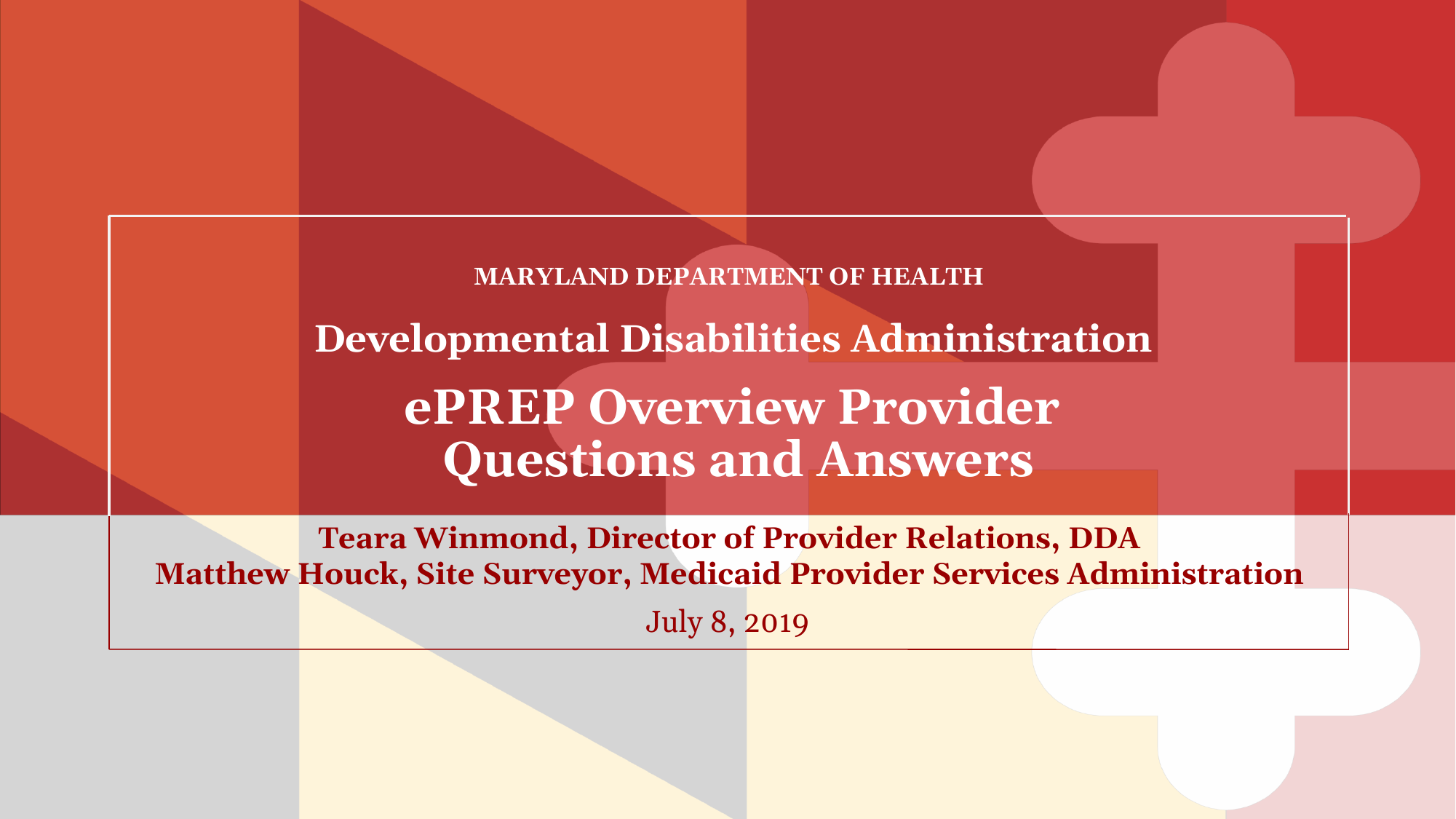

MARYLAND DEPARTMENT OF HEALTH
# Developmental Disabilities Administration ePREP Overview Provider Questions and Answers
Teara Winmond, Director of Provider Relations, DDA
Matthew Houck, Site Surveyor, Medicaid Provider Services Administration

July 8, 2019